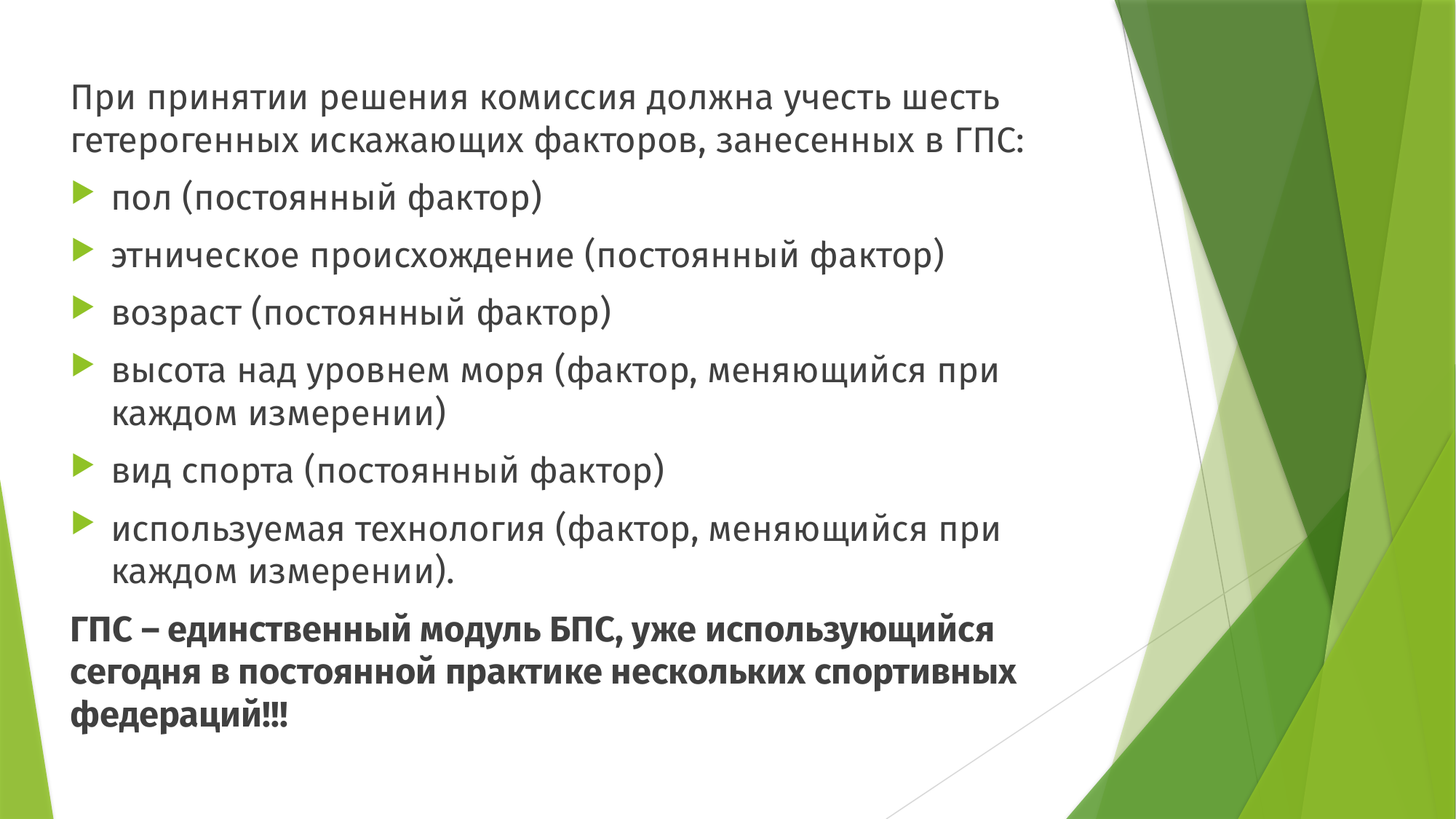

При принятии решения комиссия должна учесть шесть гетерогенных искажающих факторов, занесенных в ГПС:
пол (постоянный фактор)
этническое происхождение (постоянный фактор)
возраст (постоянный фактор)
высота над уровнем моря (фактор, меняющийся при каждом измерении)
вид спорта (постоянный фактор)
используемая технология (фактор, меняющийся при каждом измерении).
ГПС – единственный модуль БПС, уже использующийся сегодня в постоянной практике нескольких спортивных федераций!!!